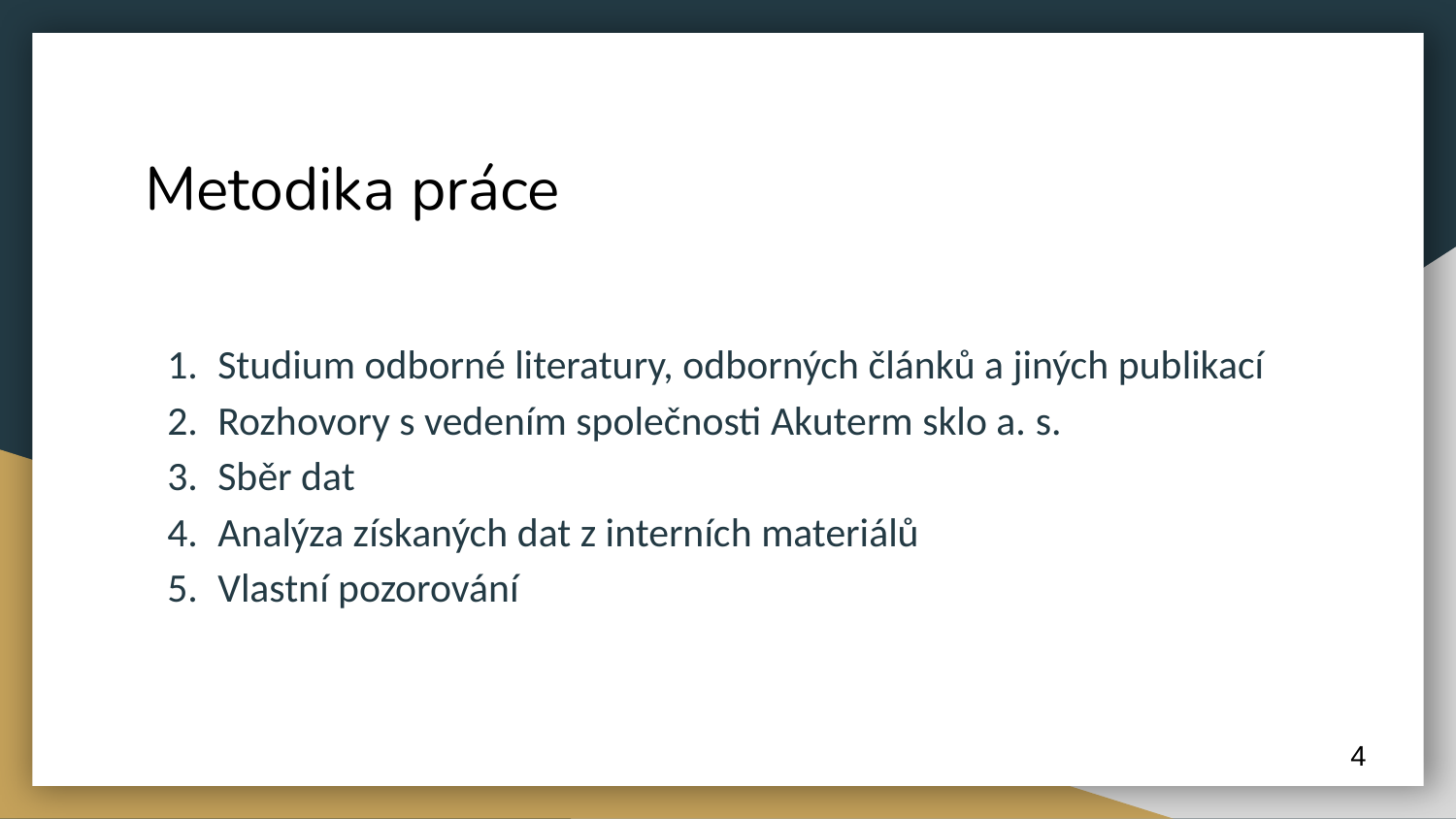

# Metodika práce
Studium odborné literatury, odborných článků a jiných publikací
Rozhovory s vedením společnosti Akuterm sklo a. s.
Sběr dat
Analýza získaných dat z interních materiálů
Vlastní pozorování
4